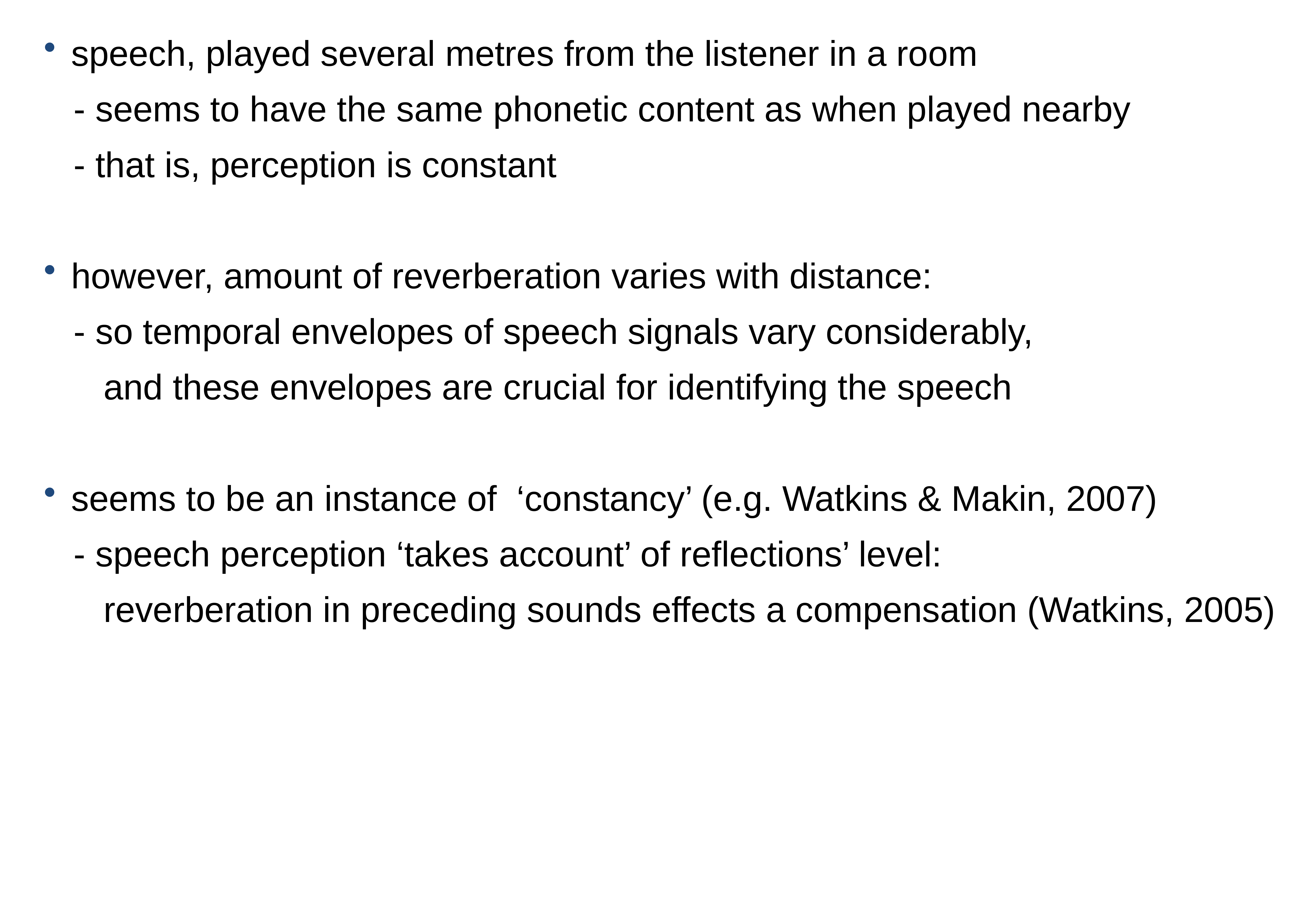

speech, played several metres from the listener in a room
   - seems to have the same phonetic content as when played nearby
   - that is, perception is constant

 however, amount of reverberation varies with distance:
   - so temporal envelopes of speech signals vary considerably,
      and these envelopes are crucial for identifying the speech

 seems to be an instance of  ‘constancy’ (e.g. Watkins & Makin, 2007)
   - speech perception ‘takes account’ of reflections’ level:
      reverberation in preceding sounds effects a compensation (Watkins, 2005)